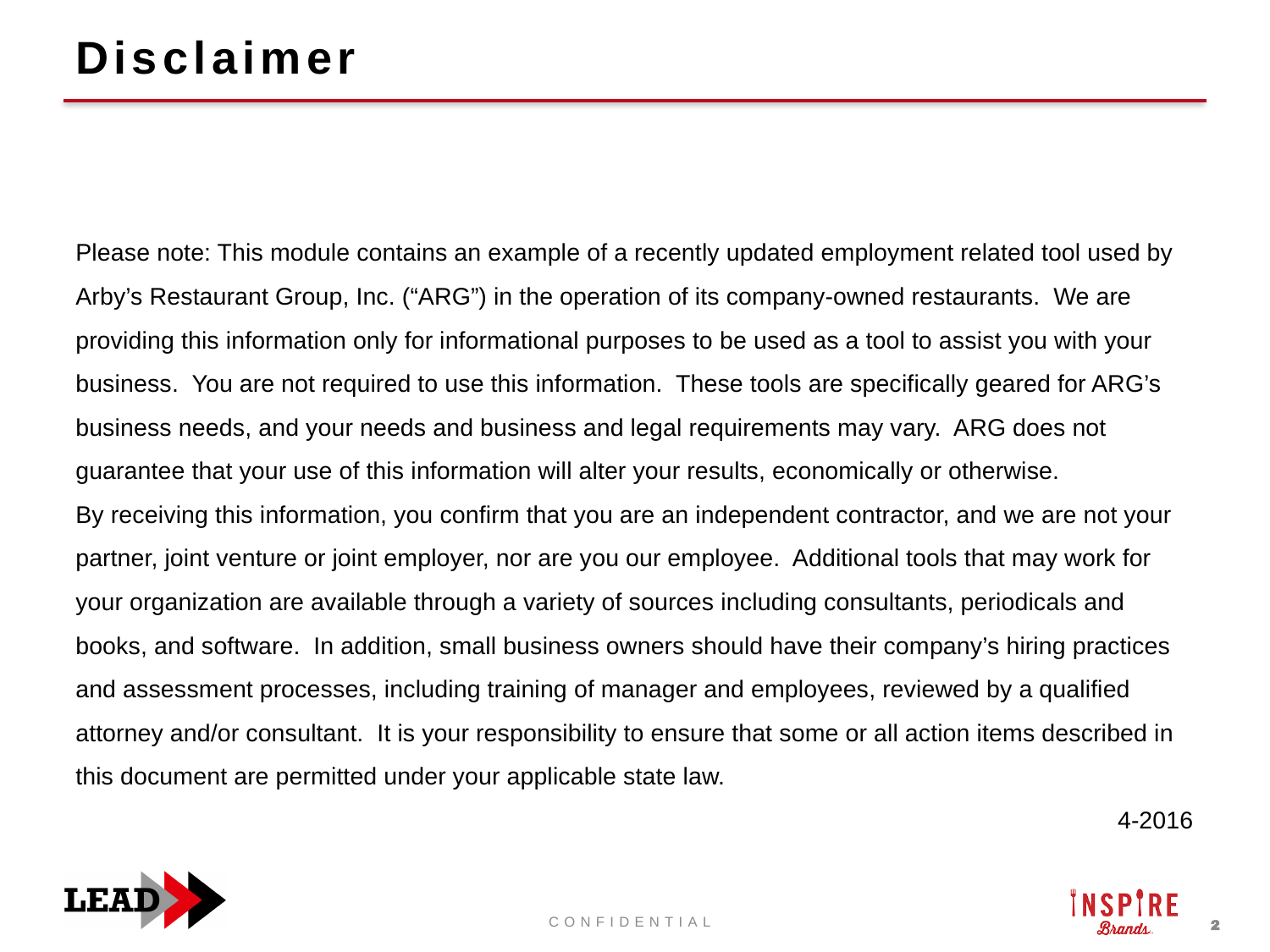

Disclaimer
Please note: This module contains an example of a recently updated employment related tool used by Arby’s Restaurant Group, Inc. (“ARG”) in the operation of its company-owned restaurants.  We are providing this information only for informational purposes to be used as a tool to assist you with your business.  You are not required to use this information.  These tools are specifically geared for ARG’s business needs, and your needs and business and legal requirements may vary.  ARG does not guarantee that your use of this information will alter your results, economically or otherwise.
By receiving this information, you confirm that you are an independent contractor, and we are not your partner, joint venture or joint employer, nor are you our employee.  Additional tools that may work for your organization are available through a variety of sources including consultants, periodicals and books, and software.  In addition, small business owners should have their company’s hiring practices and assessment processes, including training of manager and employees, reviewed by a qualified attorney and/or consultant.  It is your responsibility to ensure that some or all action items described in this document are permitted under your applicable state law.
4-2016
2
CONFIDENTIAL